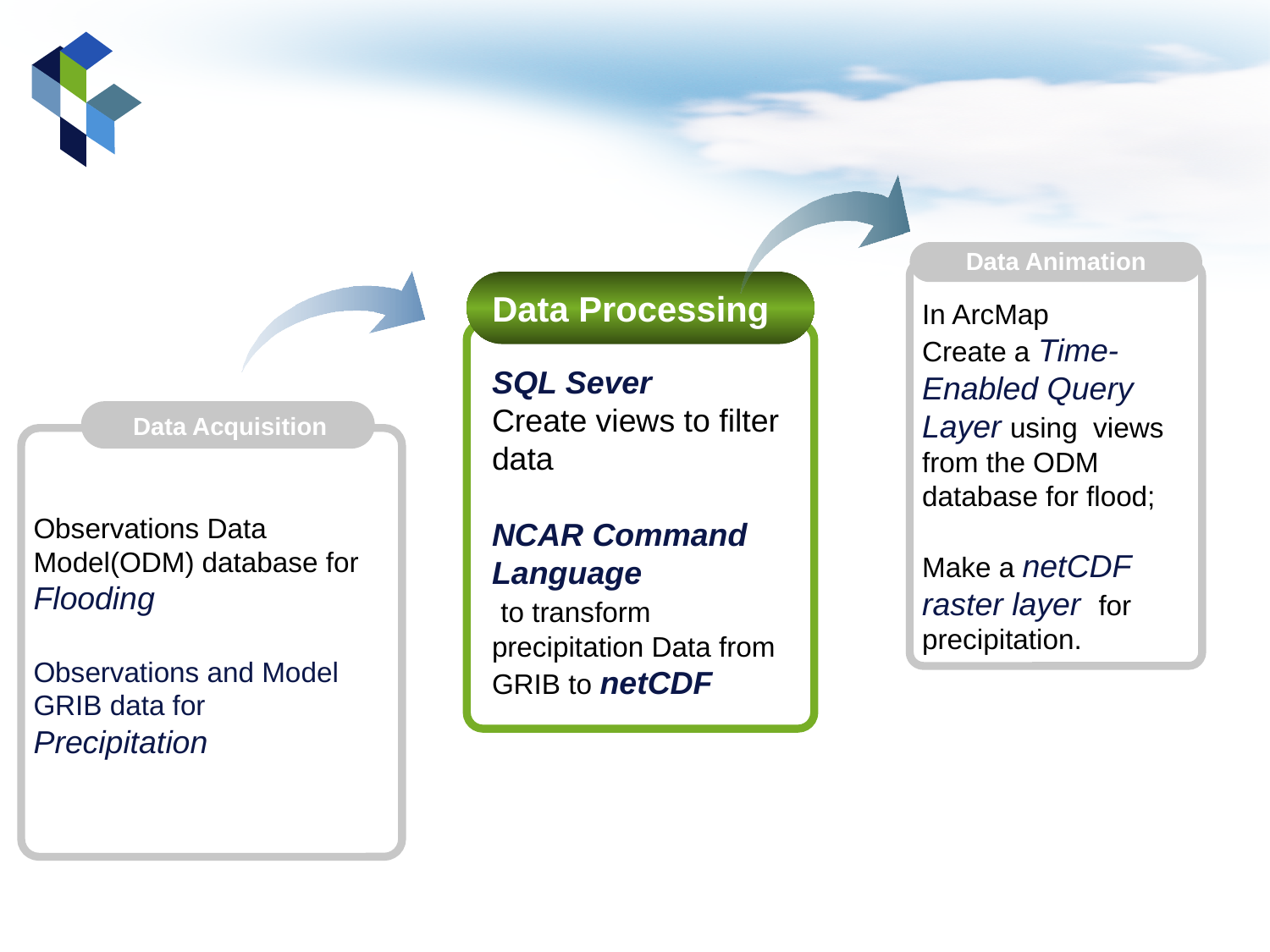

Data Animation

Data Processing
In ArcMap
Create a Time-Enabled Query Layer using  views from the ODM database for flood;

Make a netCDF raster layer  for precipitation.

SQL Sever
Create views to filter data

NCAR Command Language
 to transform precipitation Data from GRIB to netCDF

 Data Acquisition

Observations Data Model(ODM) database for Flooding

Observations and Model GRIB data for Precipitation